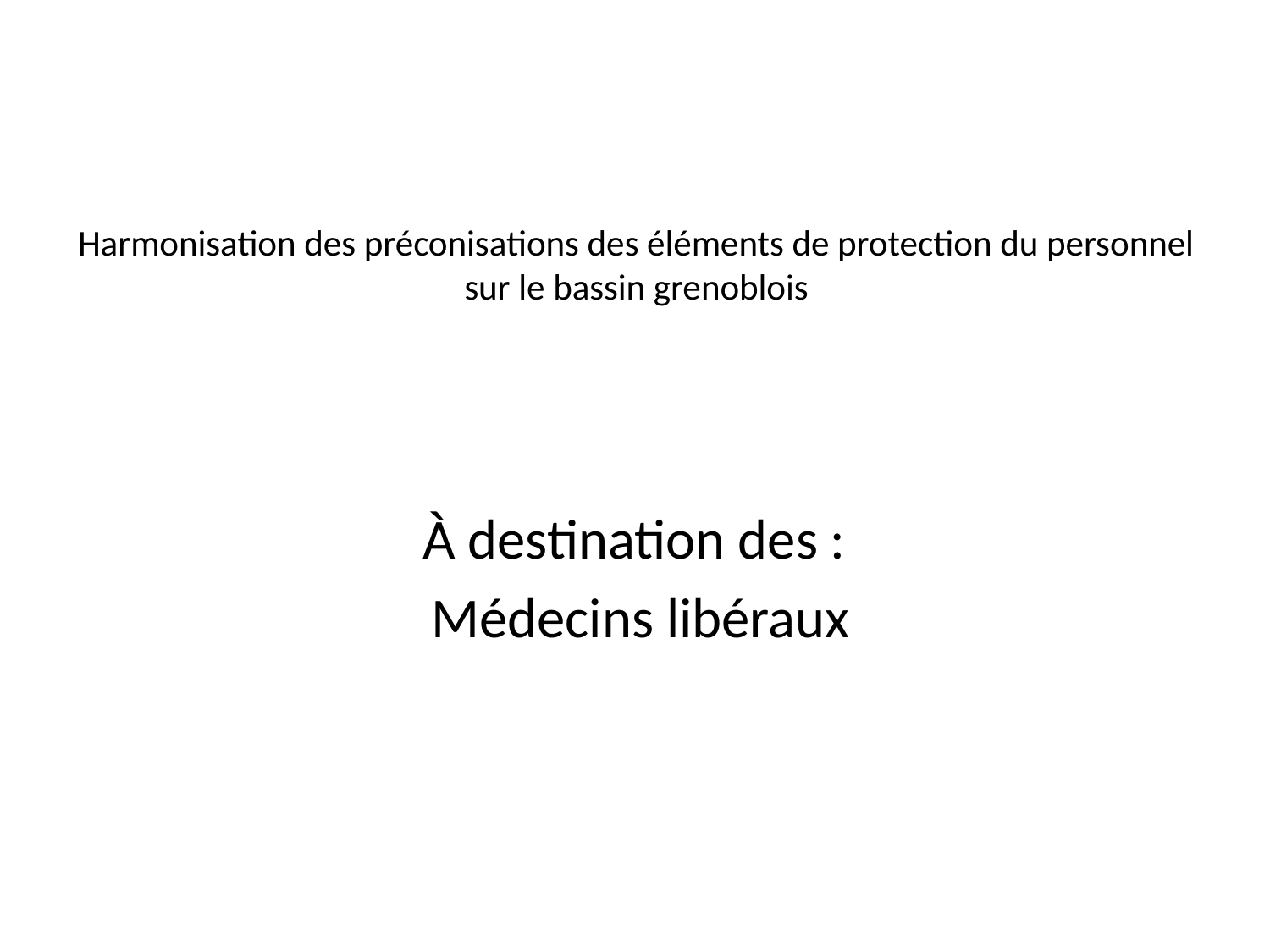

# Harmonisation des préconisations des éléments de protection du personnel sur le bassin grenoblois
À destination des :
Médecins libéraux